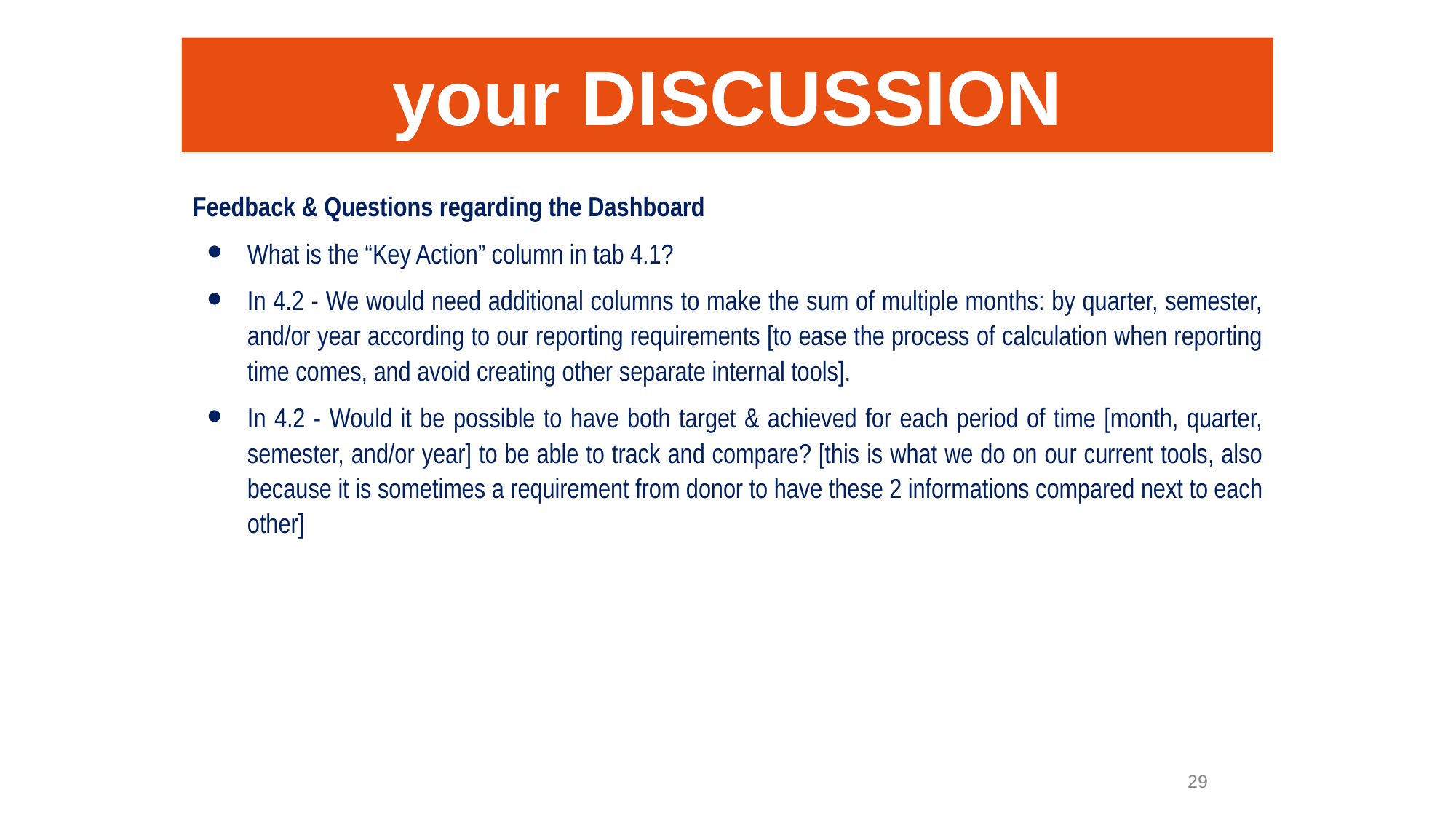

your DISCUSSION
Feedback & Questions regarding the Dashboard
What is the “Key Action” column in tab 4.1?
In 4.2 - We would need additional columns to make the sum of multiple months: by quarter, semester, and/or year according to our reporting requirements [to ease the process of calculation when reporting time comes, and avoid creating other separate internal tools].
In 4.2 - Would it be possible to have both target & achieved for each period of time [month, quarter, semester, and/or year] to be able to track and compare? [this is what we do on our current tools, also because it is sometimes a requirement from donor to have these 2 informations compared next to each other]
29